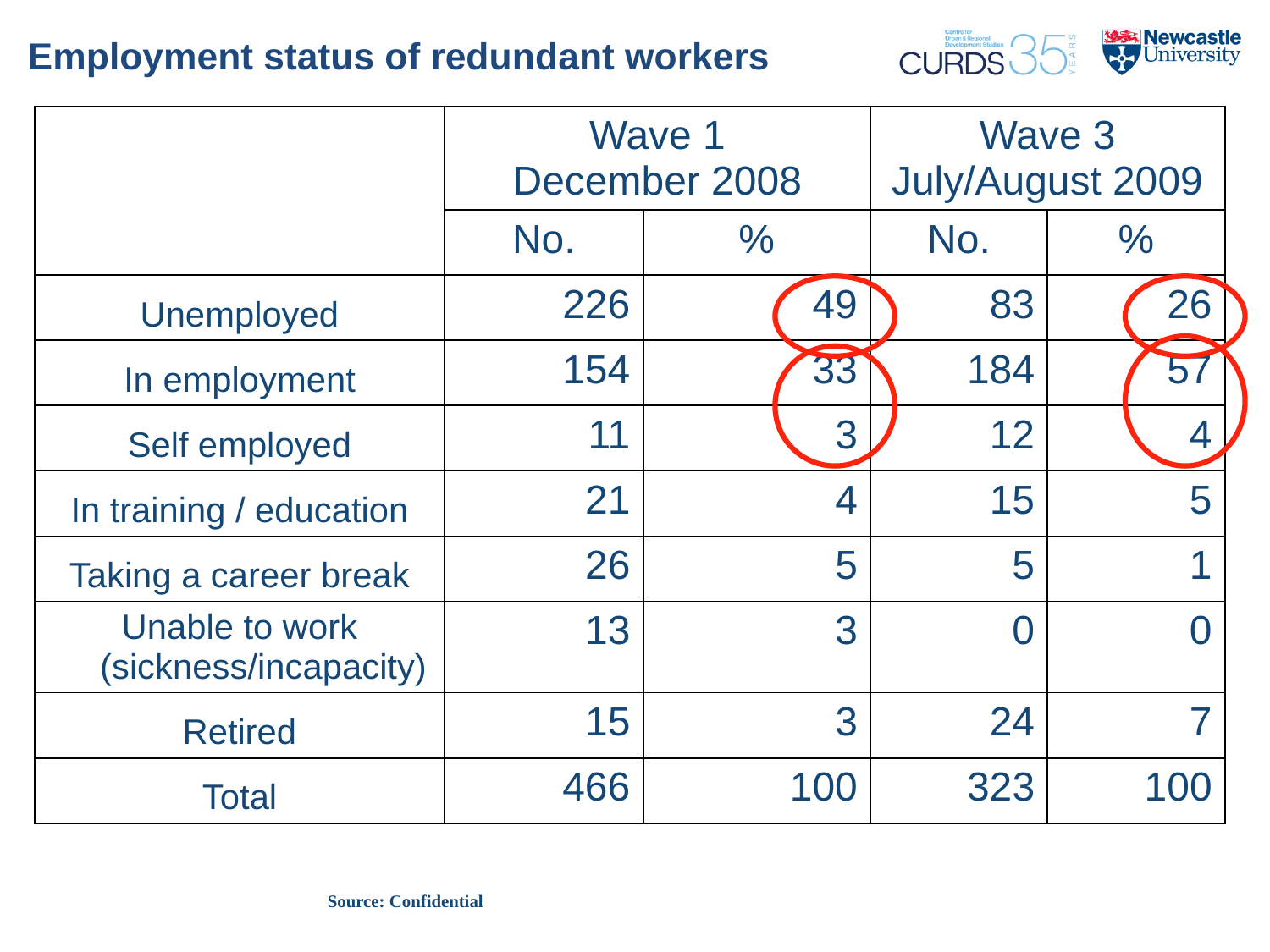

# Employment status of redundant workers
|  | Wave 1 December 2008 |  | Wave 3 July/August 2009 |  |
| --- | --- | --- | --- | --- |
|  | No. | % | No. | % |
| Unemployed | 226 | 49 | 83 | 26 |
| In employment | 154 | 33 | 184 | 57 |
| Self employed | 11 | 3 | 12 | 4 |
| In training / education | 21 | 4 | 15 | 5 |
| Taking a career break | 26 | 5 | 5 | 1 |
| Unable to work (sickness/incapacity) | 13 | 3 | 0 | 0 |
| Retired | 15 | 3 | 24 | 7 |
| Total | 466 | 100 | 323 | 100 |

Source: Confidential